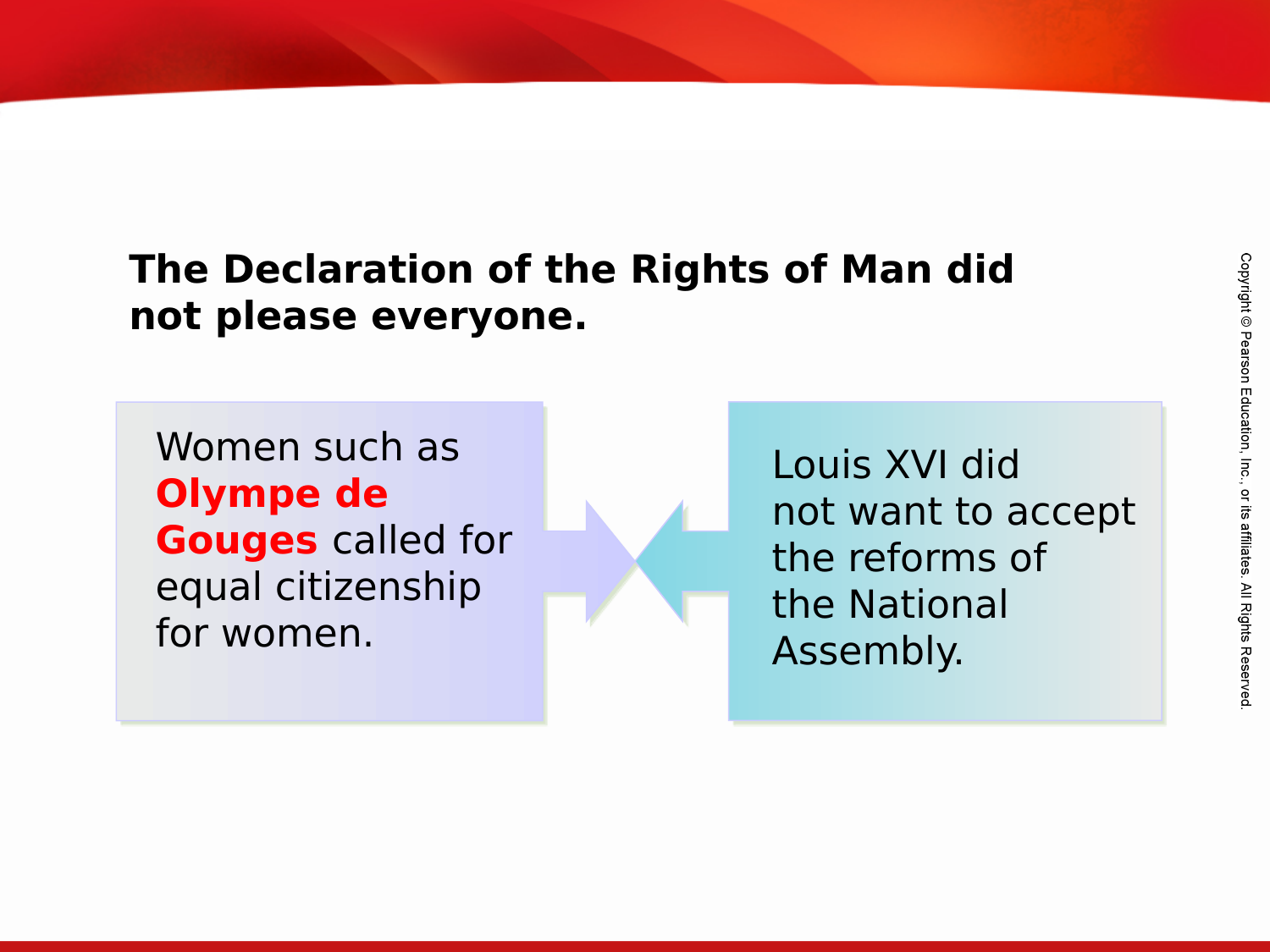

The Declaration of the Rights of Man did not please everyone.

Louis XVI did
not want to accept
the reforms of
the National Assembly.
Women such as
Olympe de Gouges called for equal citizenship
for women.